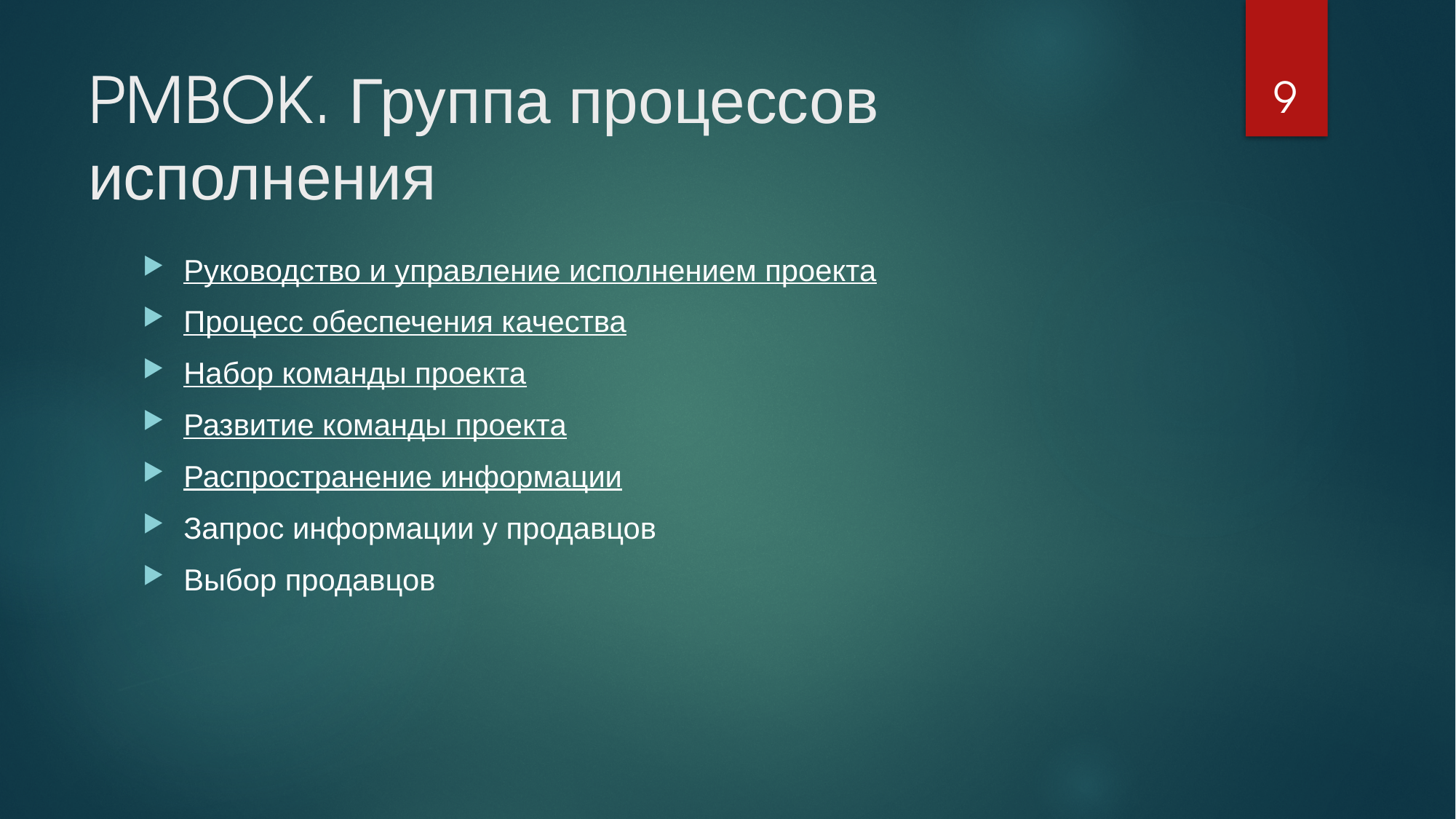

9
# PMBOK. Группа процессов исполнения
Руководство и управление исполнением проекта
Процесс обеспечения качества
Набор команды проекта
Развитие команды проекта
Распространение информации
Запрос информации у продавцов
Выбор продавцов